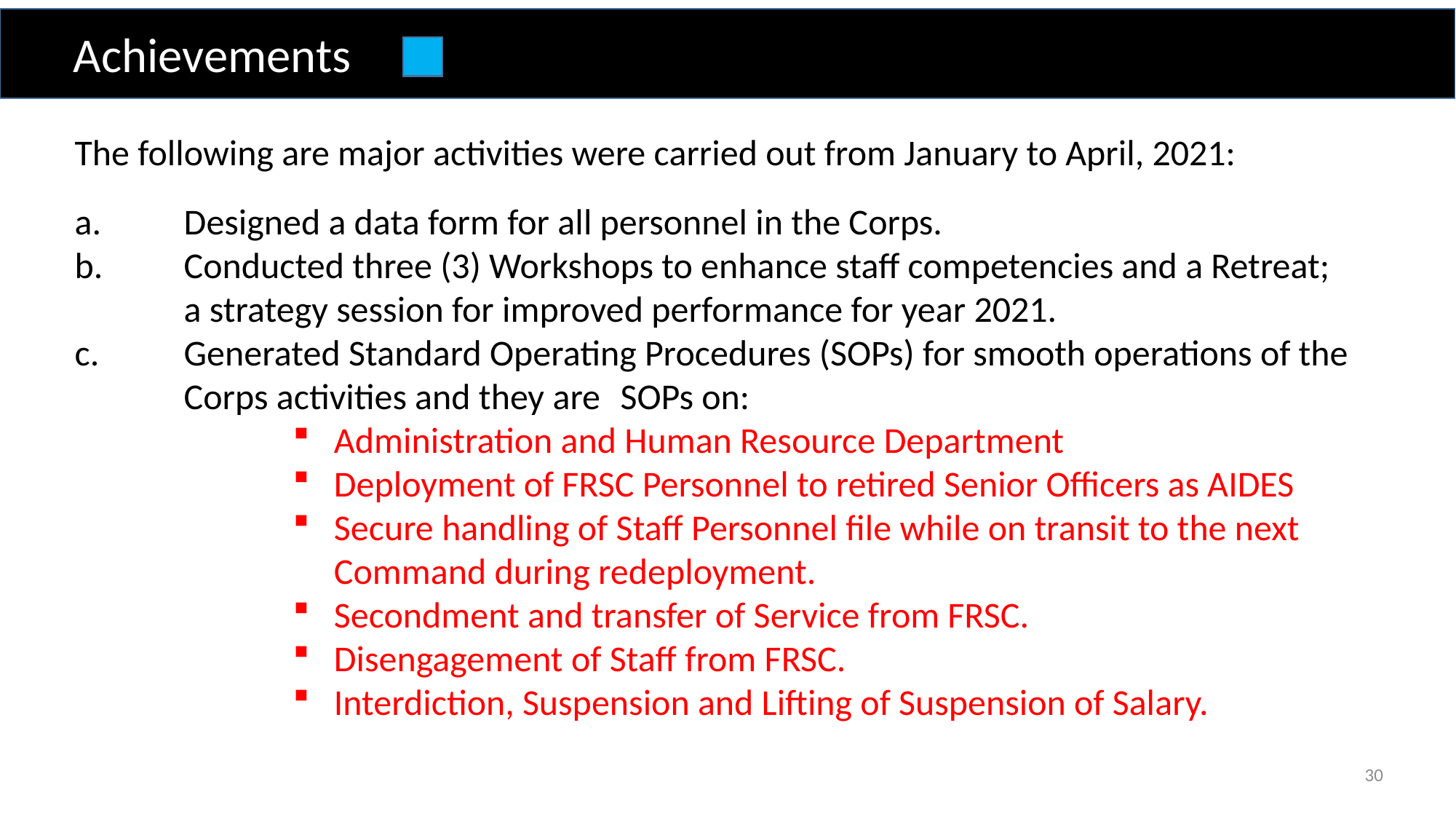

Achievements

The following are major activities were carried out from January to April, 2021:

a.	Designed a data form for all personnel in the Corps.
b.	Conducted three (3) Workshops to enhance staff competencies and a Retreat; 	a strategy session for improved performance for year 2021.
c.	Generated Standard Operating Procedures (SOPs) for smooth operations of the 	Corps activities and they are 	SOPs on:
Administration and Human Resource Department
Deployment of FRSC Personnel to retired Senior Officers as AIDES
Secure handling of Staff Personnel file while on transit to the next Command during redeployment.
Secondment and transfer of Service from FRSC.
Disengagement of Staff from FRSC.
Interdiction, Suspension and Lifting of Suspension of Salary.
30